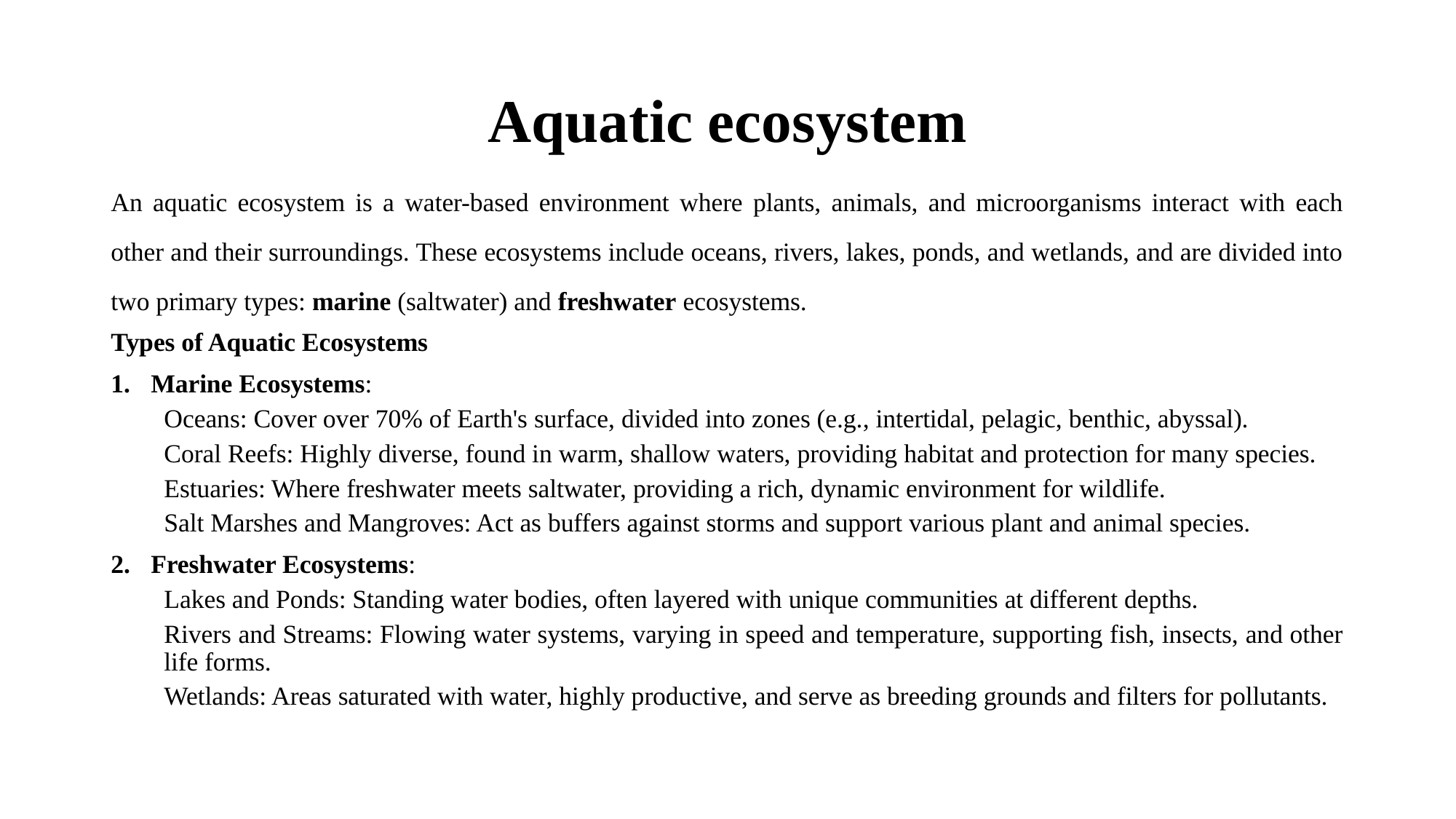

# Aquatic ecosystem
An aquatic ecosystem is a water-based environment where plants, animals, and microorganisms interact with each other and their surroundings. These ecosystems include oceans, rivers, lakes, ponds, and wetlands, and are divided into two primary types: marine (saltwater) and freshwater ecosystems.
Types of Aquatic Ecosystems
Marine Ecosystems:
Oceans: Cover over 70% of Earth's surface, divided into zones (e.g., intertidal, pelagic, benthic, abyssal).
Coral Reefs: Highly diverse, found in warm, shallow waters, providing habitat and protection for many species.
Estuaries: Where freshwater meets saltwater, providing a rich, dynamic environment for wildlife.
Salt Marshes and Mangroves: Act as buffers against storms and support various plant and animal species.
Freshwater Ecosystems:
Lakes and Ponds: Standing water bodies, often layered with unique communities at different depths.
Rivers and Streams: Flowing water systems, varying in speed and temperature, supporting fish, insects, and other life forms.
Wetlands: Areas saturated with water, highly productive, and serve as breeding grounds and filters for pollutants.